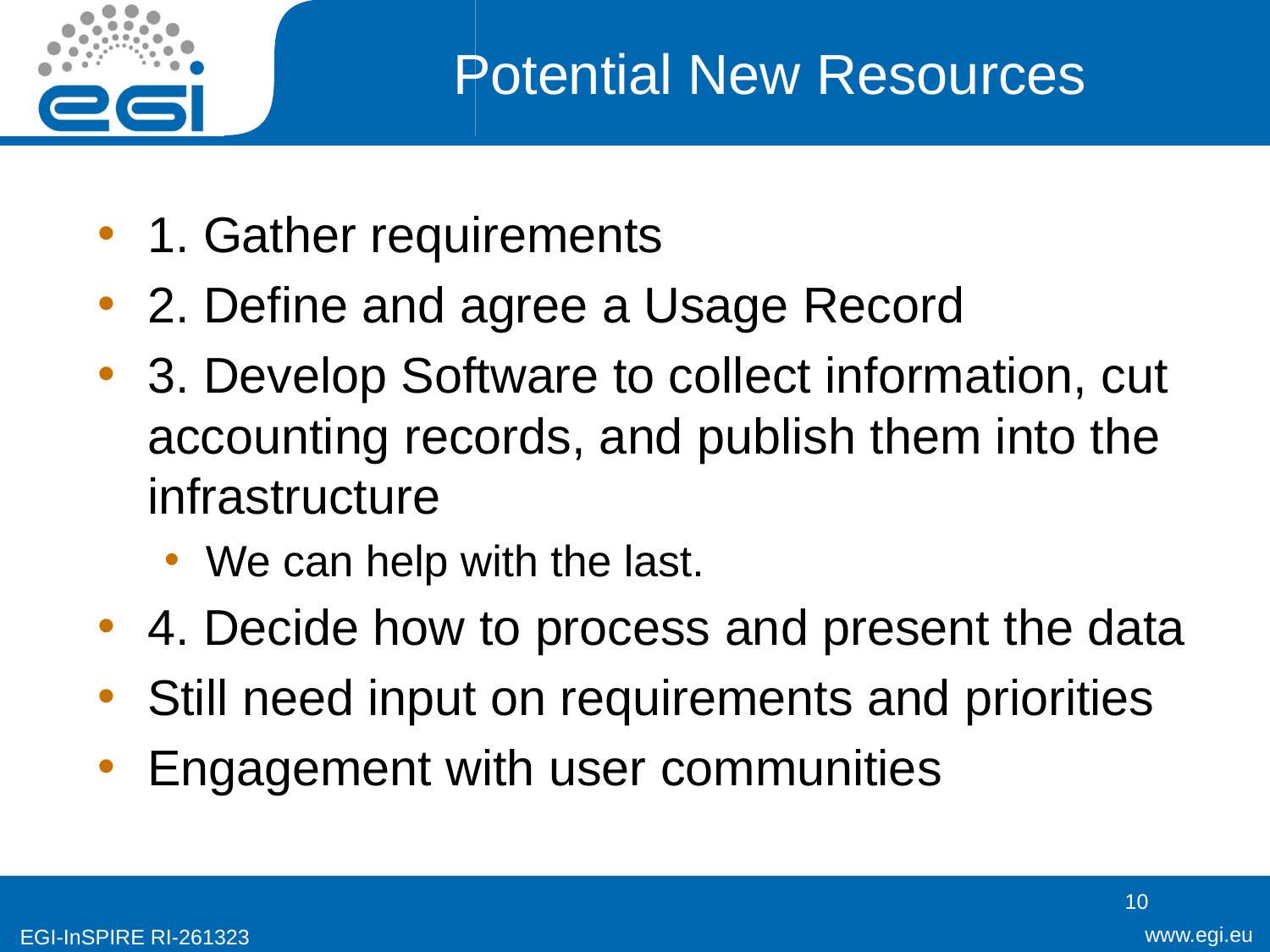

# Potential New Resources
1. Gather requirements
2. Define and agree a Usage Record
3. Develop Software to collect information, cut accounting records, and publish them into the infrastructure
We can help with the last.
4. Decide how to process and present the data
Still need input on requirements and priorities
Engagement with user communities
10